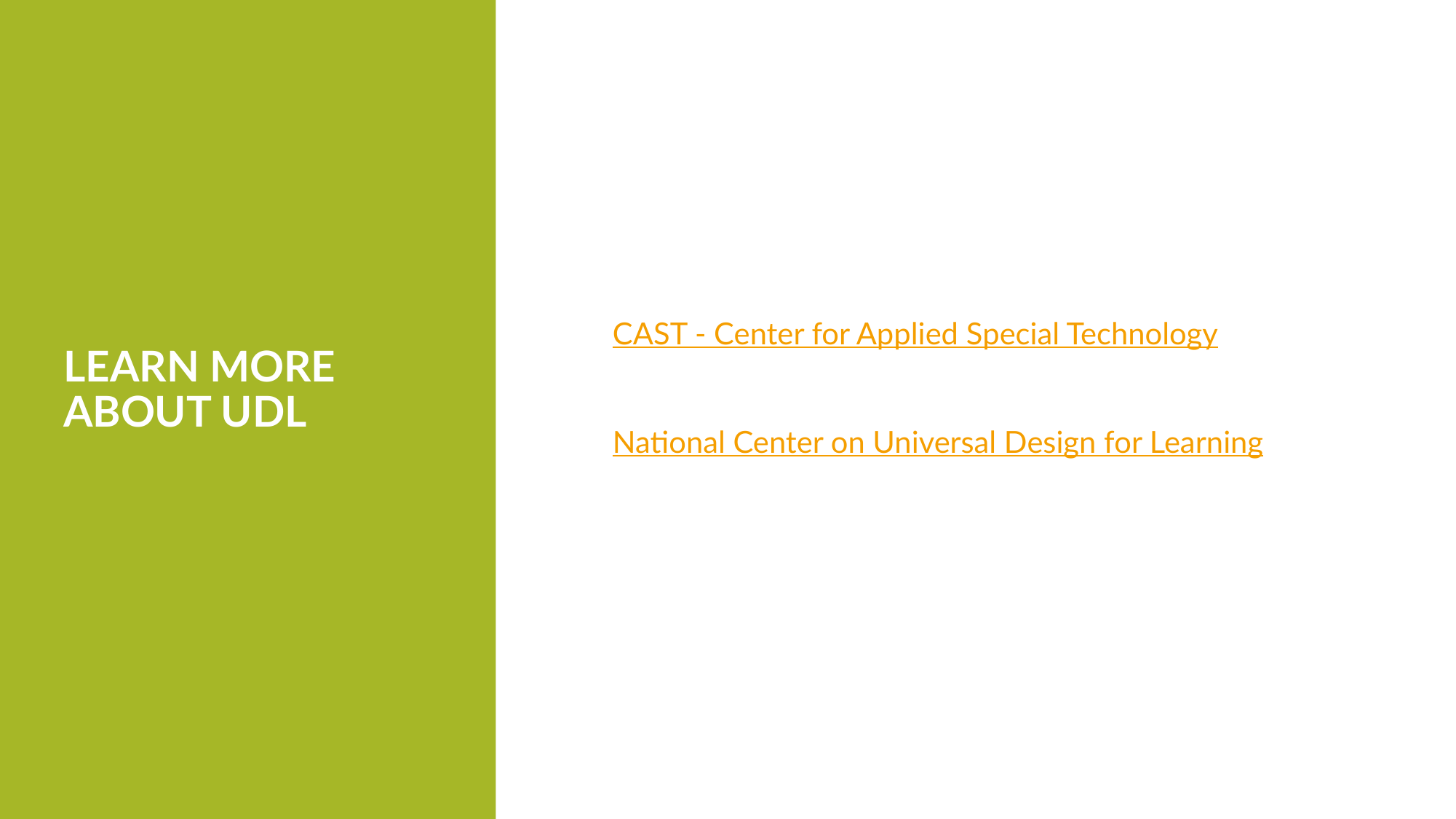

# LEARN MORE ABOUT UDL
CAST - Center for Applied Special Technology

National Center on Universal Design for Learning